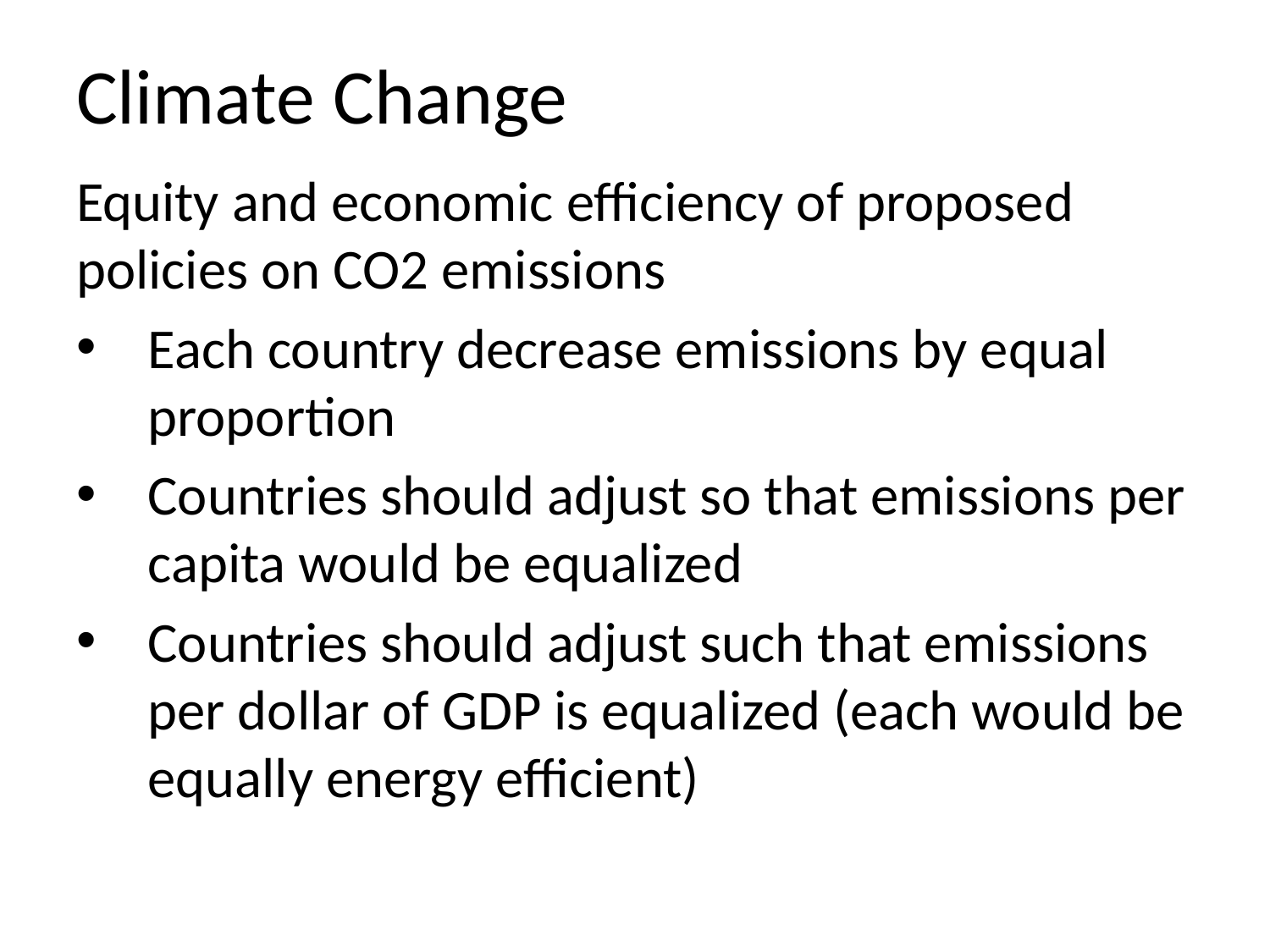

# Climate Change
Equity and economic efficiency of proposed policies on CO2 emissions
Each country decrease emissions by equal proportion
Countries should adjust so that emissions per capita would be equalized
Countries should adjust such that emissions per dollar of GDP is equalized (each would be equally energy efficient)